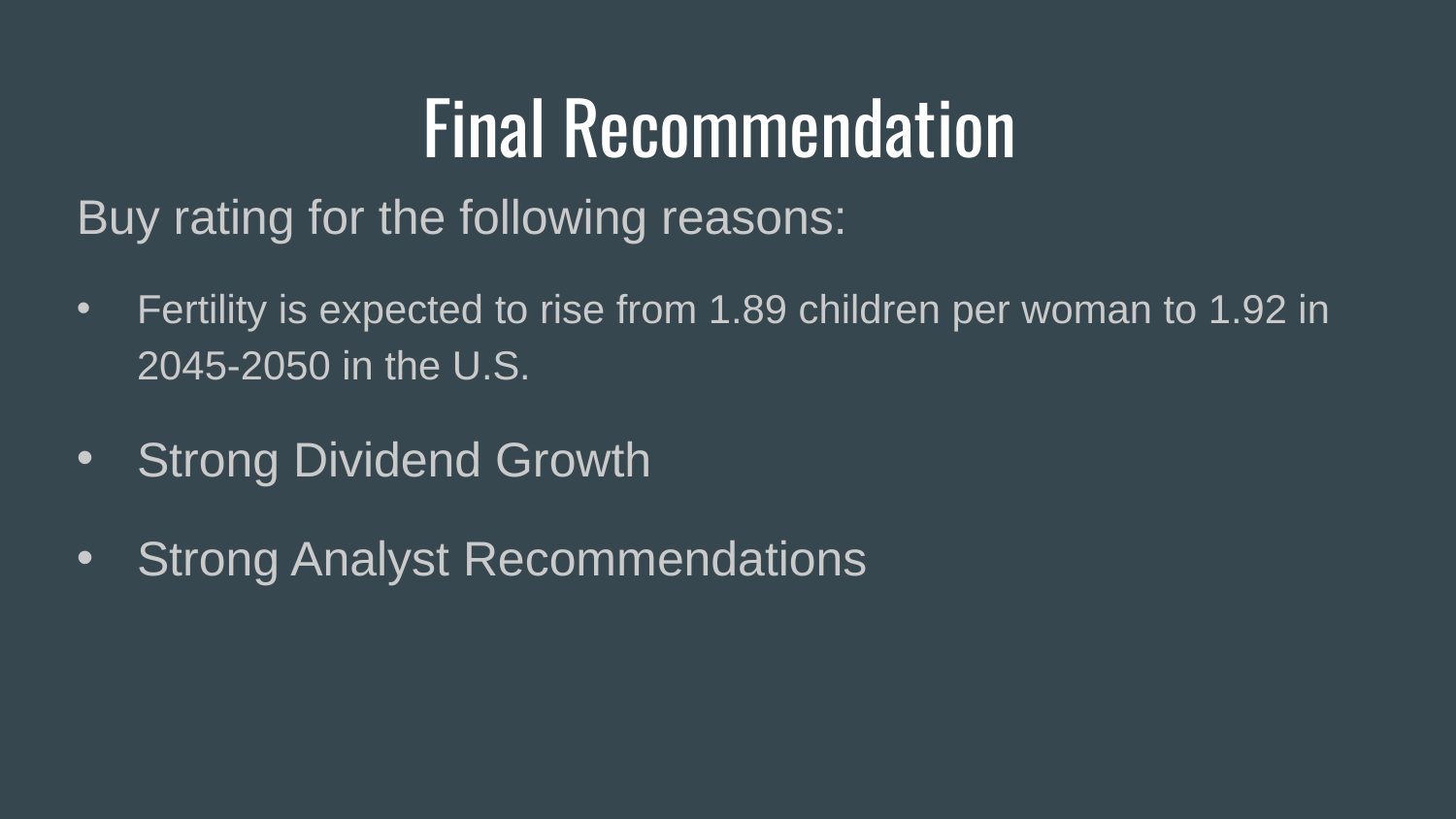

# Final Recommendation
Buy rating for the following reasons:
Fertility is expected to rise from 1.89 children per woman to 1.92 in 2045-2050 in the U.S.
Strong Dividend Growth
Strong Analyst Recommendations